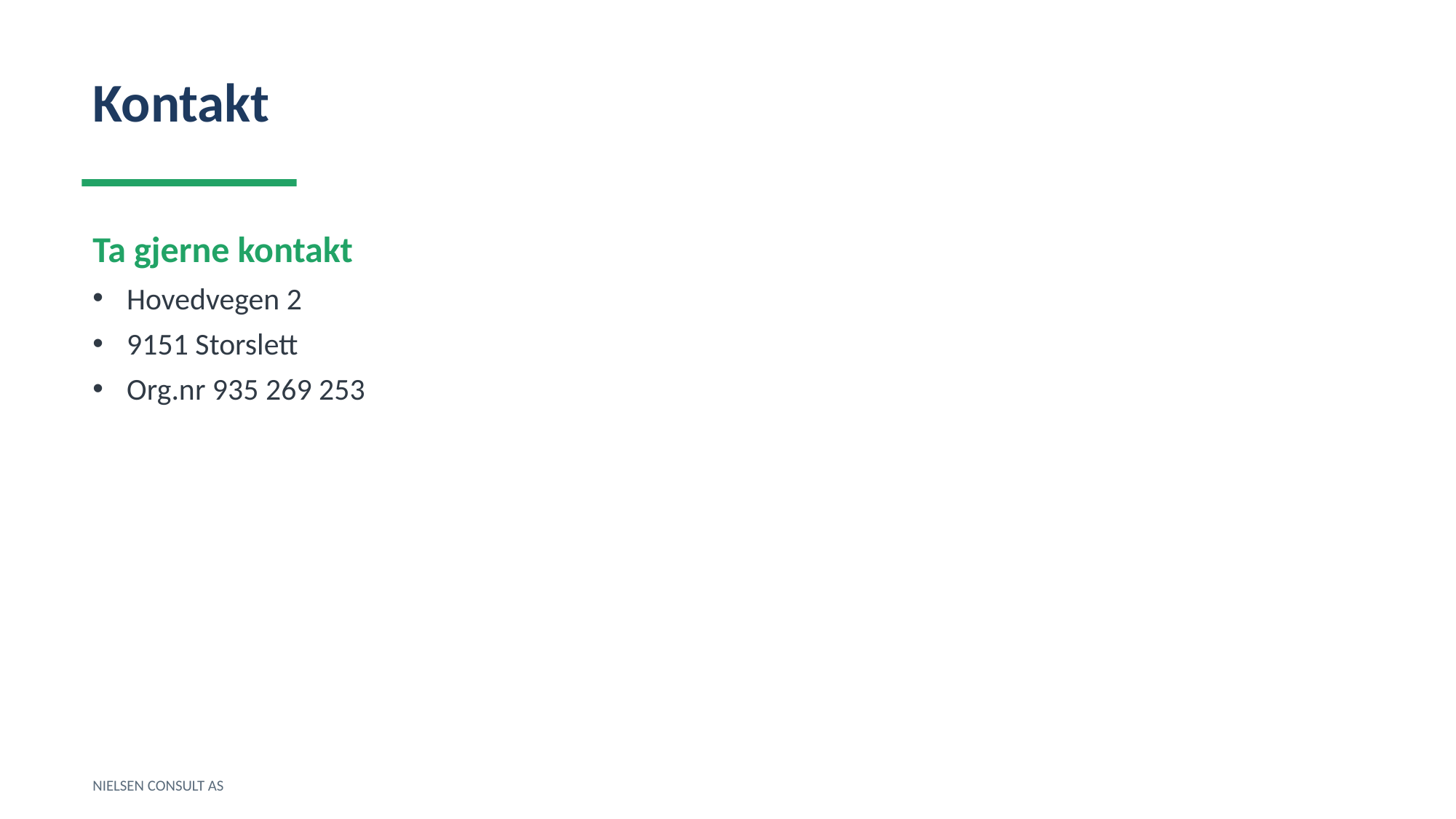

Kontakt

Ta gjerne kontakt
Hovedvegen 2
9151 Storslett
Org.nr 935 269 253
NIELSEN CONSULT AS